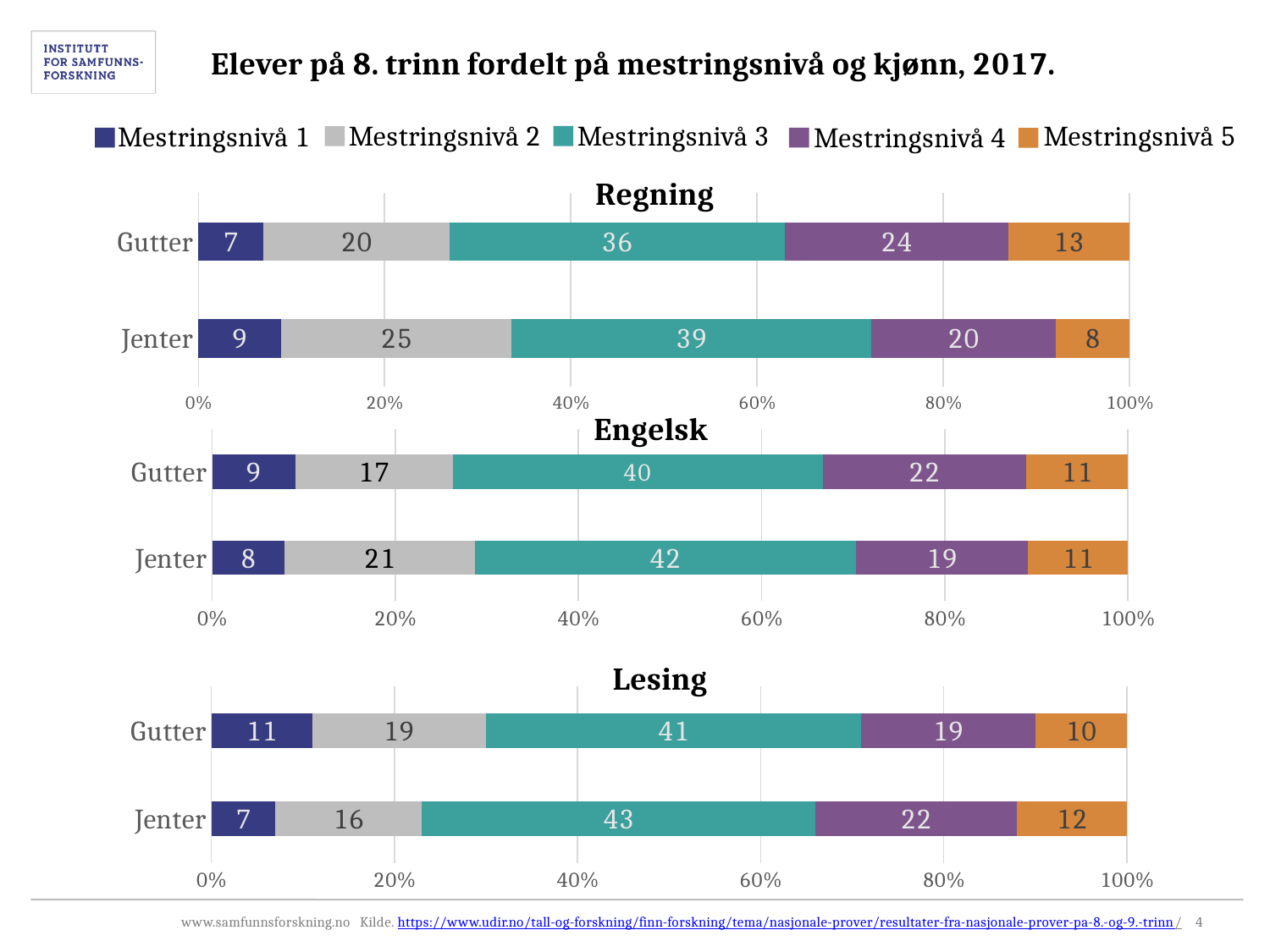

Jenter og gutter fordelt på mestringsnivå i regning for elever på 8.trinn. 2017.
Elever på 8. trinn fordelt på mestringsnivå og kjønn, 2017.
Mestringsnivå 2
Mestringsnivå 3
Mestringsnivå 1

Mestringsnivå 5
Mestringsnivå 4

Regning

### Chart

| Category | Mestringsnivå 1 | Mestringsnivå 2 | Mestringsnivå 3 | Mestringsnivå 4 | Mestringsnivå 5 |
|---|---|---|---|---|---|
| Gutter | 7.0 | 20.0 | 36.0 | 24.0 | 13.0 |
| Jenter | 9.0 | 25.0 | 39.0 | 20.0 | 8.0 |

### Chart

| Category | Mestringsnivå 1 | Mestringsnivå 2 | Mestringsnivå 3 | Mestringsnivå 4 | Mestringsnivå 5 |
|---|---|---|---|---|---|
| Gutter | 9.0 | 17.0 | 40.0 | 22.0 | 11.0 |
| Jenter | 8.0 | 21.0 | 42.0 | 19.0 | 11.0 |
Engelsk
Lesing

### Chart

| Category | Mestringsnivå 1 | Mestringsnivå 2 | Mestringsnivå 3 | Mestringsnivå 4 | Mestringsnivå 5 |
|---|---|---|---|---|---|
| Gutter | 11.0 | 19.0 | 41.0 | 19.0 | 10.0 |
| Jenter | 7.0 | 16.0 | 43.0 | 22.0 | 12.0 |
Kilde. https://www.udir.no/tall-og-forskning/finn-forskning/tema/nasjonale-prover/resultater-fra-nasjonale-prover-pa-8.-og-9.-trinn/
4